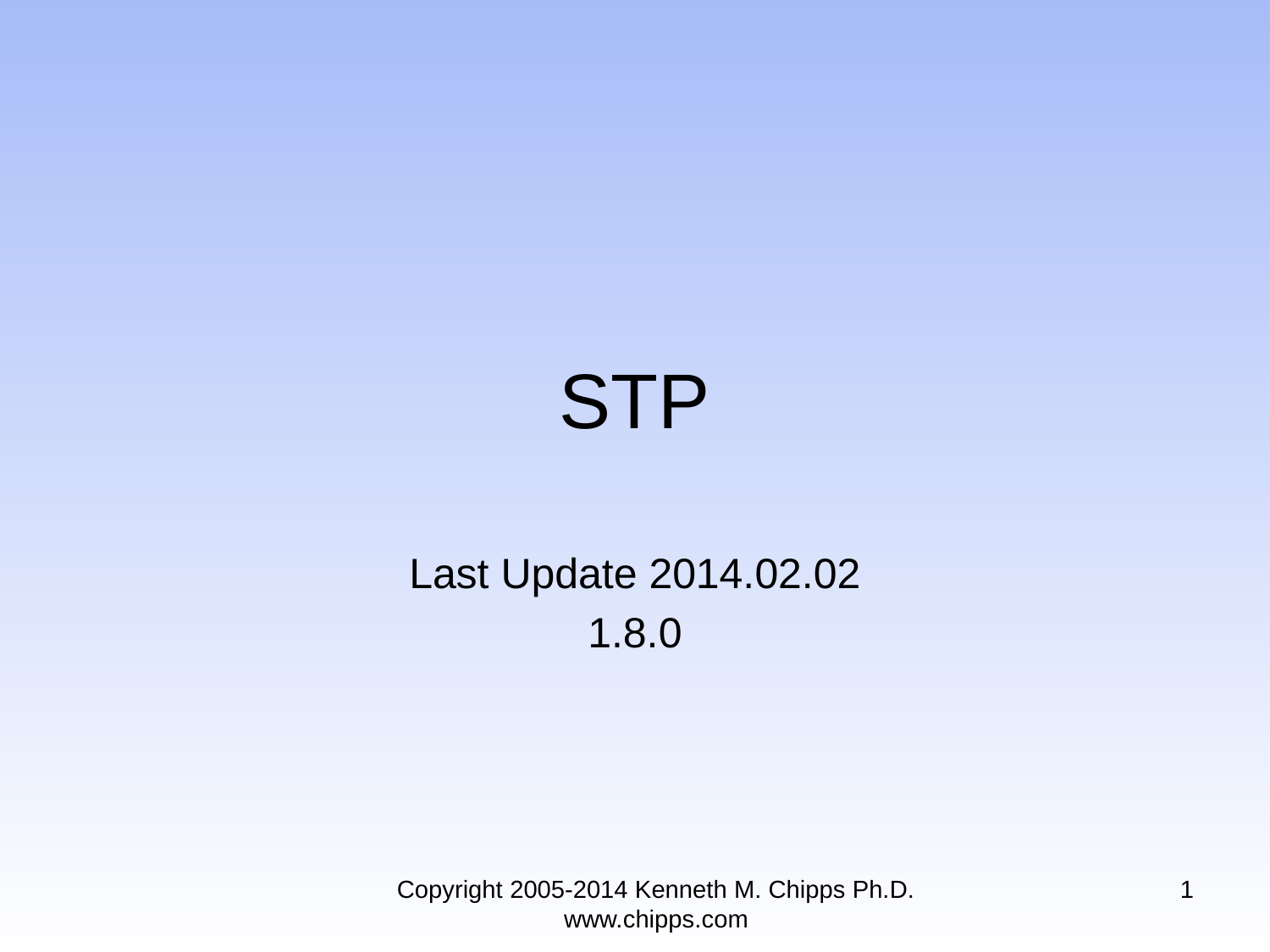

# STP
Last Update 2014.02.02
1.8.0
Copyright 2005-2014 Kenneth M. Chipps Ph.D. www.chipps.com
1